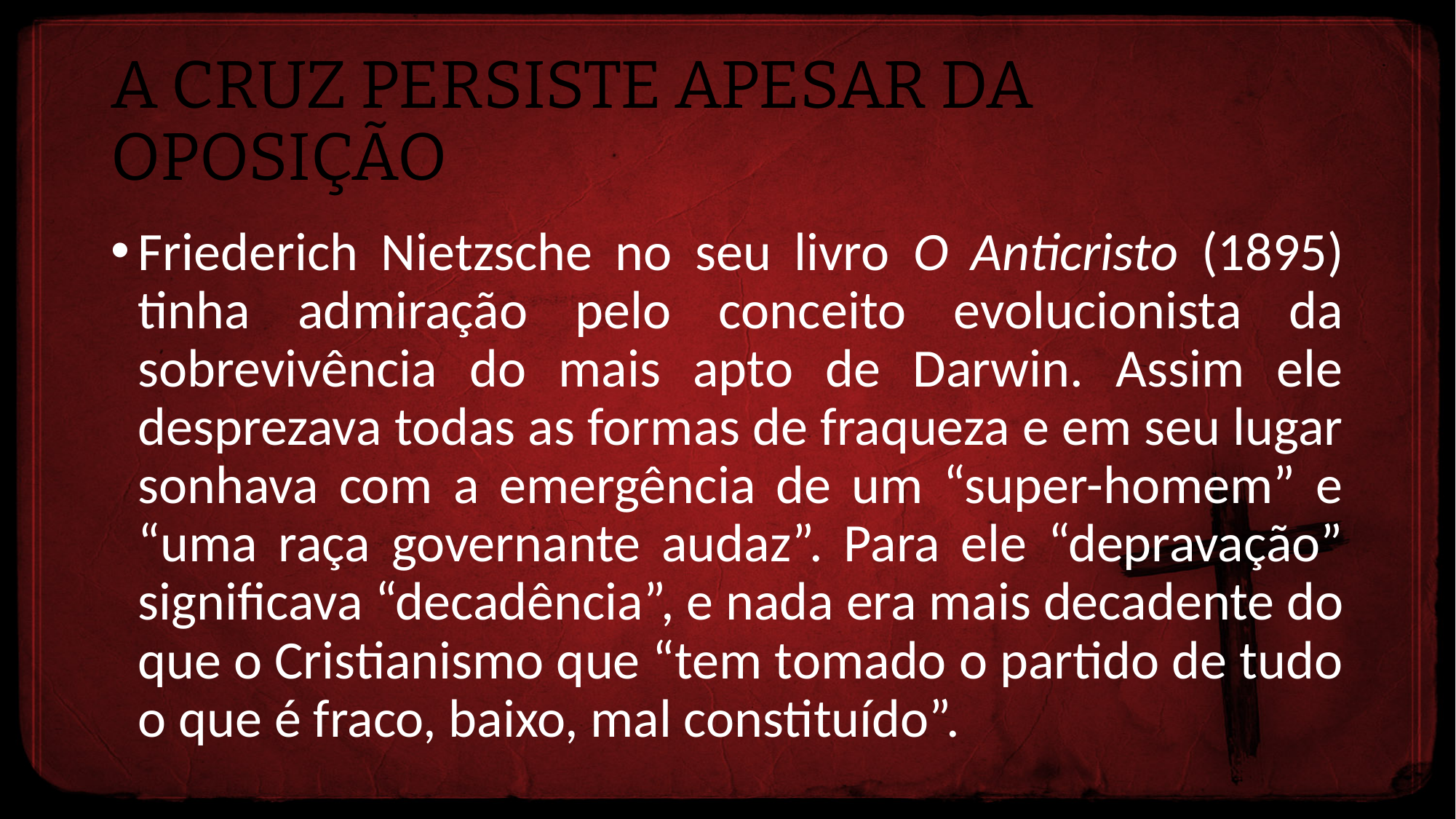

# A CRUZ PERSISTE APESAR DA OPOSIÇÃO
Friederich Nietzsche no seu livro O Anticristo (1895) tinha admiração pelo conceito evolucionista da sobrevivência do mais apto de Darwin. Assim ele desprezava todas as formas de fraqueza e em seu lugar sonhava com a emergência de um “super-homem” e “uma raça governante audaz”. Para ele “depravação” significava “decadência”, e nada era mais decadente do que o Cristianismo que “tem tomado o partido de tudo o que é fraco, baixo, mal constituído”.